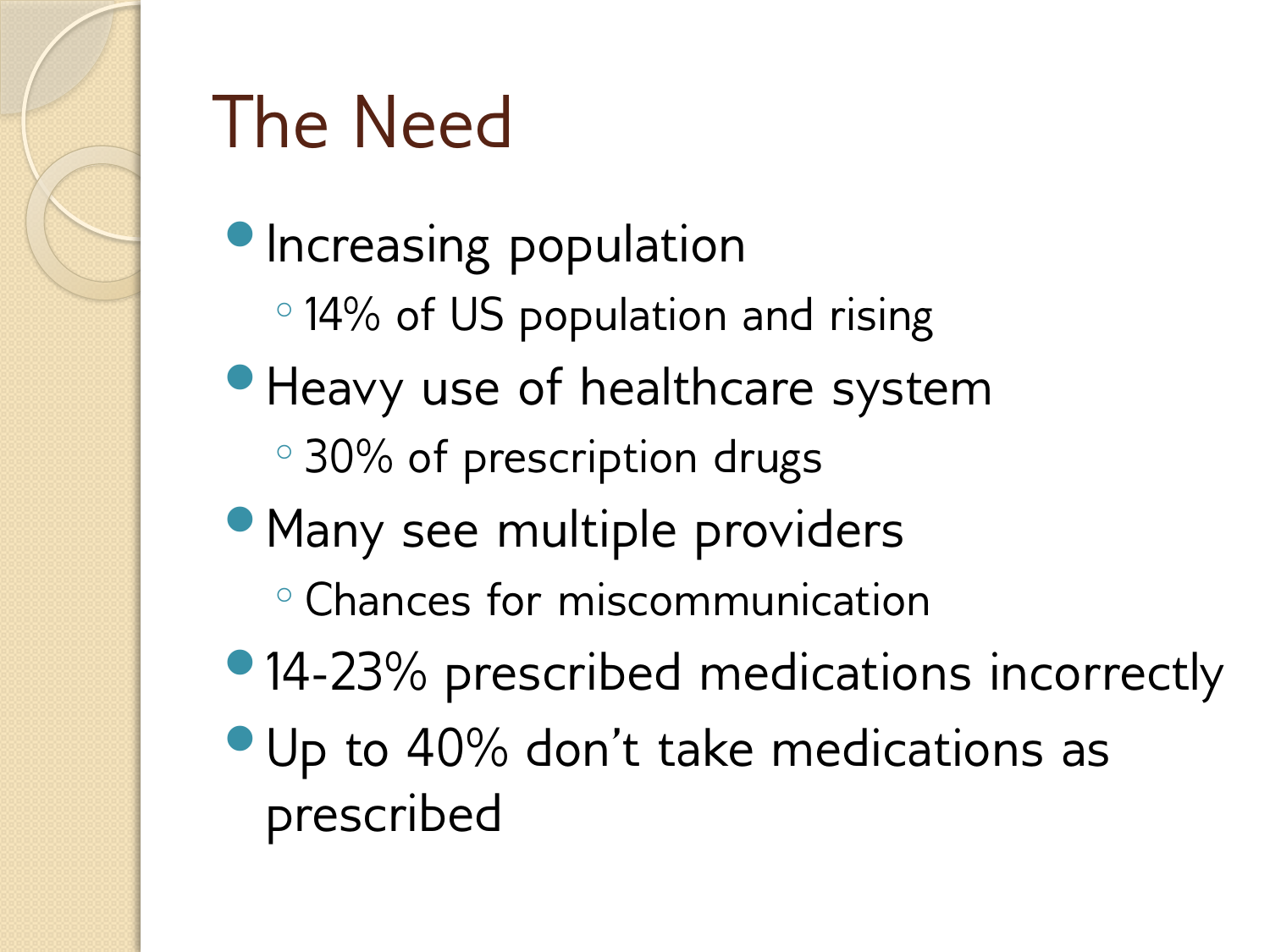

# The Need
Increasing population
14% of US population and rising
Heavy use of healthcare system
30% of prescription drugs
Many see multiple providers
Chances for miscommunication
14-23% prescribed medications incorrectly
Up to 40% don’t take medications as prescribed